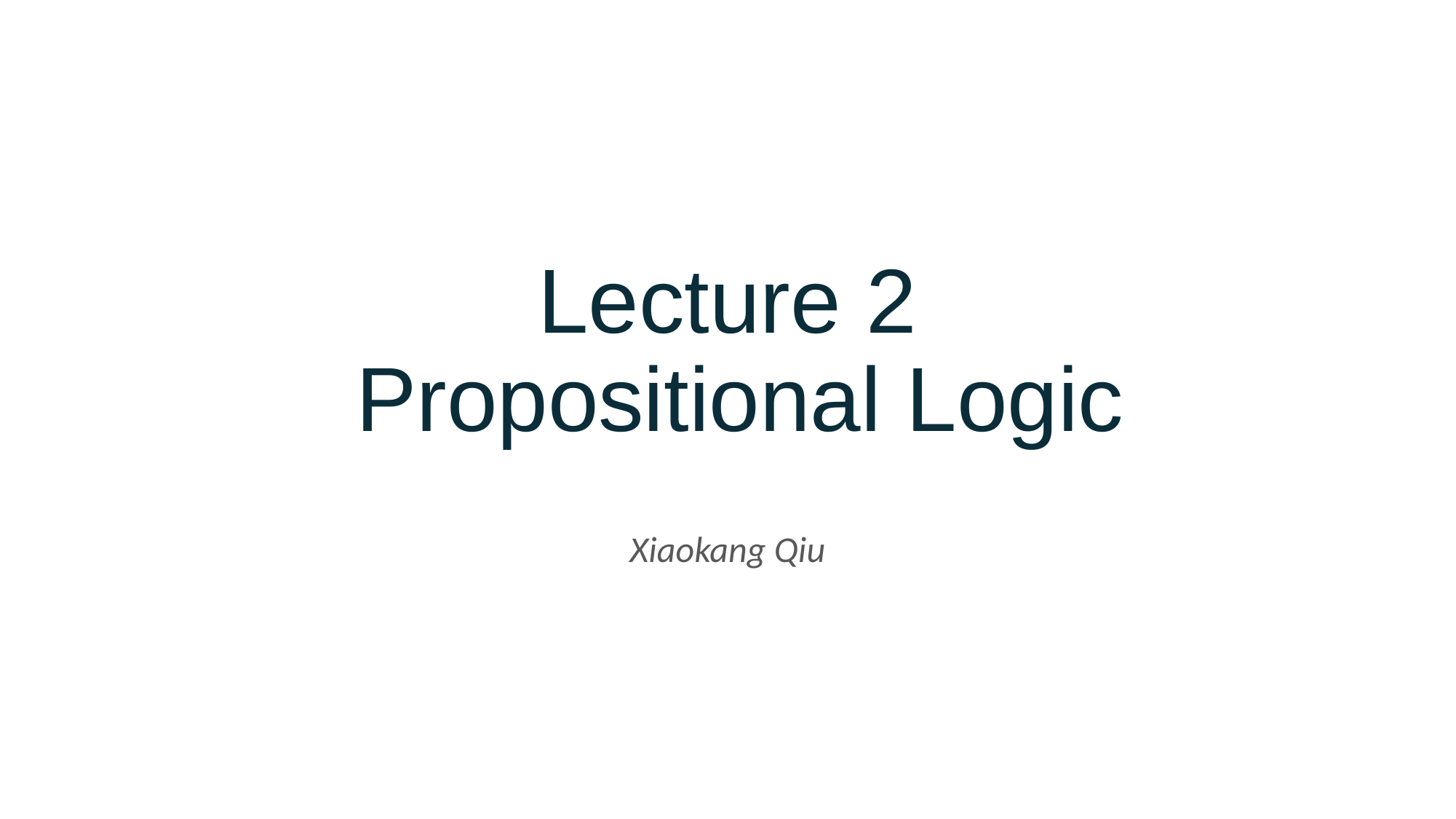

# Lecture 2 Propositional Logic
Xiaokang Qiu